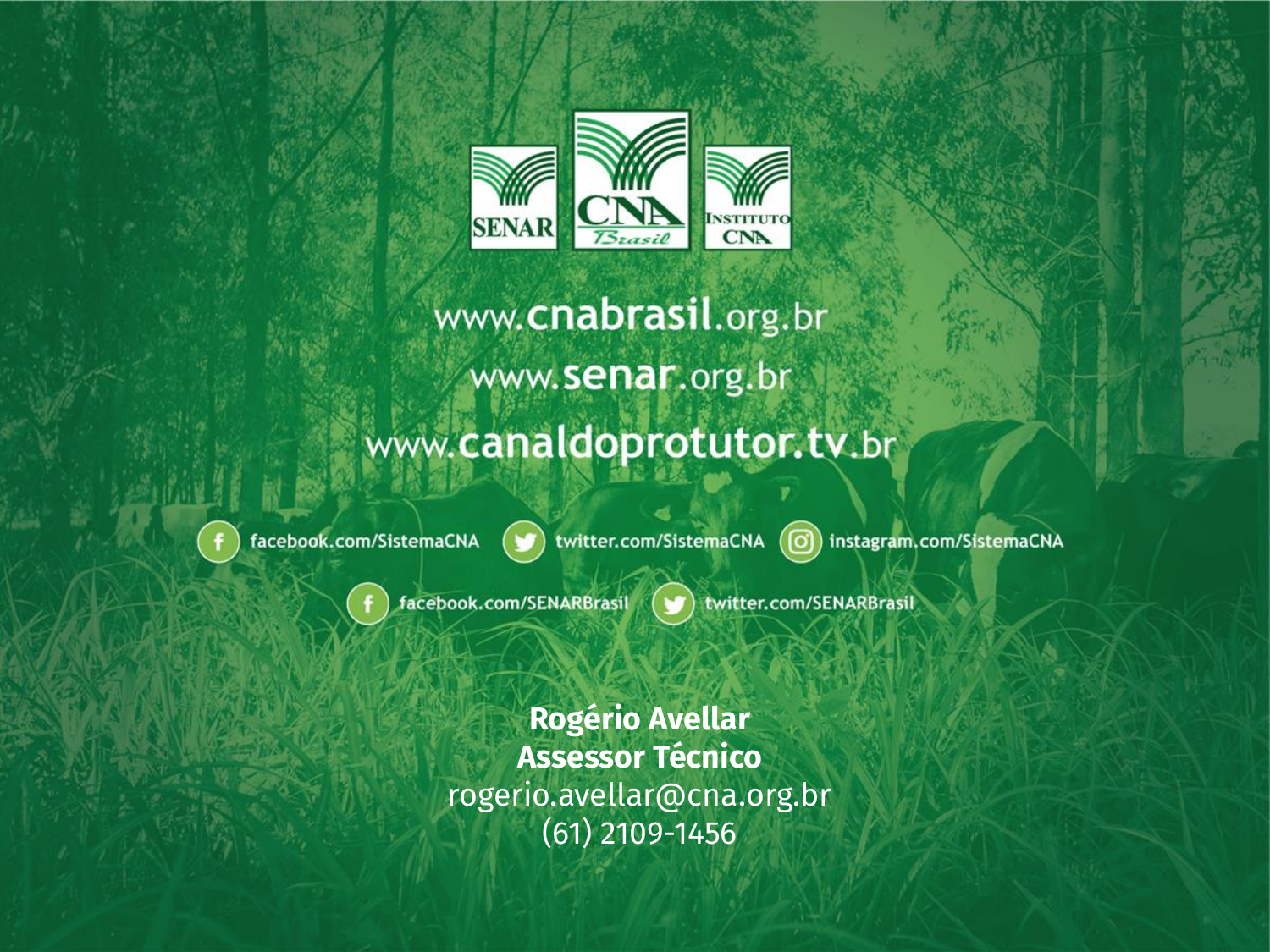

# Rogério Avellar Assessor Técnico rogerio.avellar@cna.org.br (61) 2109-1456